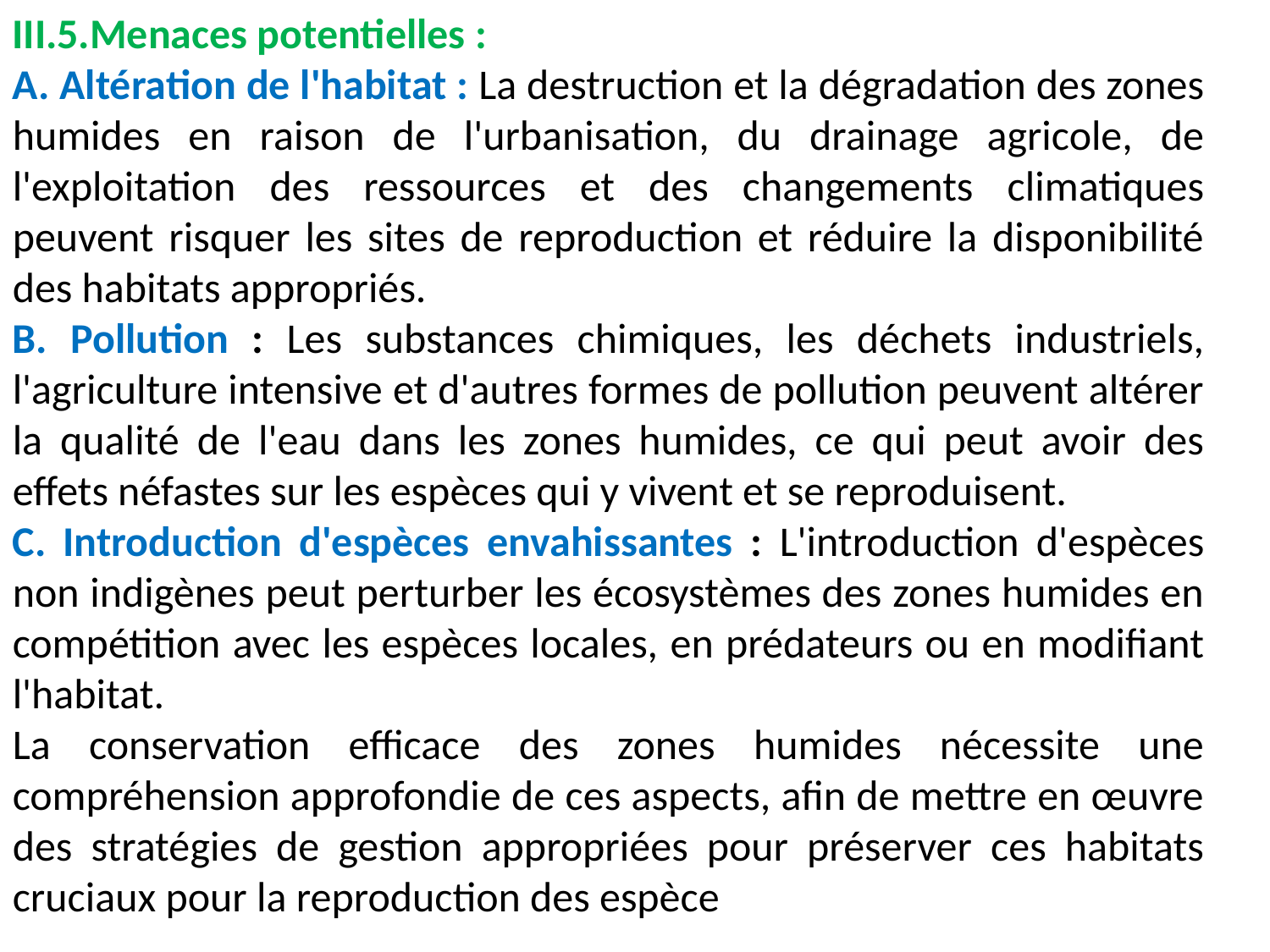

III.5.Menaces potentielles :
A. Altération de l'habitat : La destruction et la dégradation des zones humides en raison de l'urbanisation, du drainage agricole, de l'exploitation des ressources et des changements climatiques peuvent risquer les sites de reproduction et réduire la disponibilité des habitats appropriés.
B. Pollution : Les substances chimiques, les déchets industriels, l'agriculture intensive et d'autres formes de pollution peuvent altérer la qualité de l'eau dans les zones humides, ce qui peut avoir des effets néfastes sur les espèces qui y vivent et se reproduisent.
C. Introduction d'espèces envahissantes : L'introduction d'espèces non indigènes peut perturber les écosystèmes des zones humides en compétition avec les espèces locales, en prédateurs ou en modifiant l'habitat.
La conservation efficace des zones humides nécessite une compréhension approfondie de ces aspects, afin de mettre en œuvre des stratégies de gestion appropriées pour préserver ces habitats cruciaux pour la reproduction des espèce